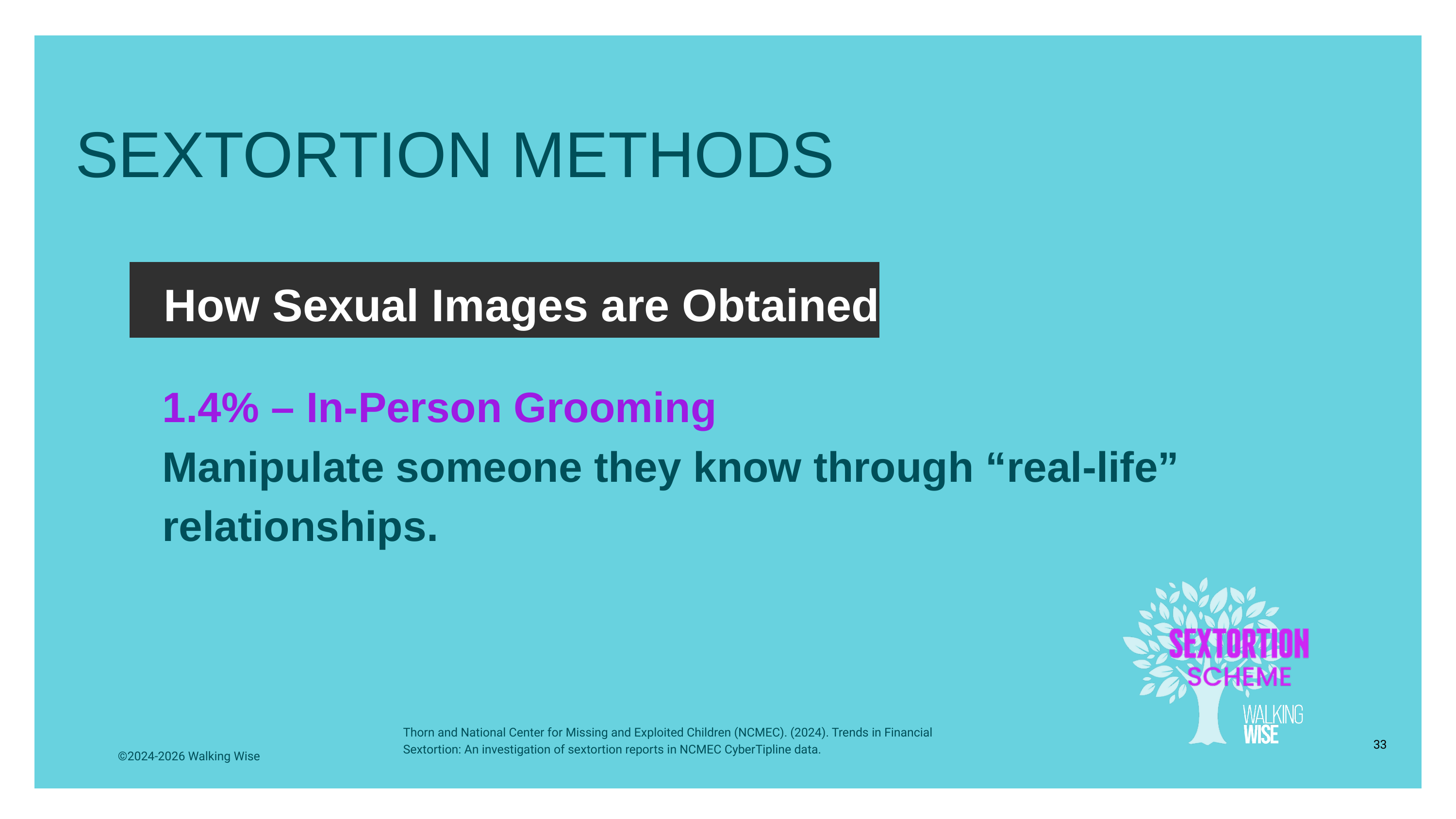

LESSON PLANS
SEXTORTION METHODS

How Sexual Images are Obtained
1.4% – In-Person Grooming
Manipulate someone they know through “real-life” relationships.

Thorn and National Center for Missing and Exploited Children (NCMEC). (2024). Trends in Financial Sextortion: An investigation of sextortion reports in NCMEC CyberTipline data.

33
©2024-2026 Walking Wise
3